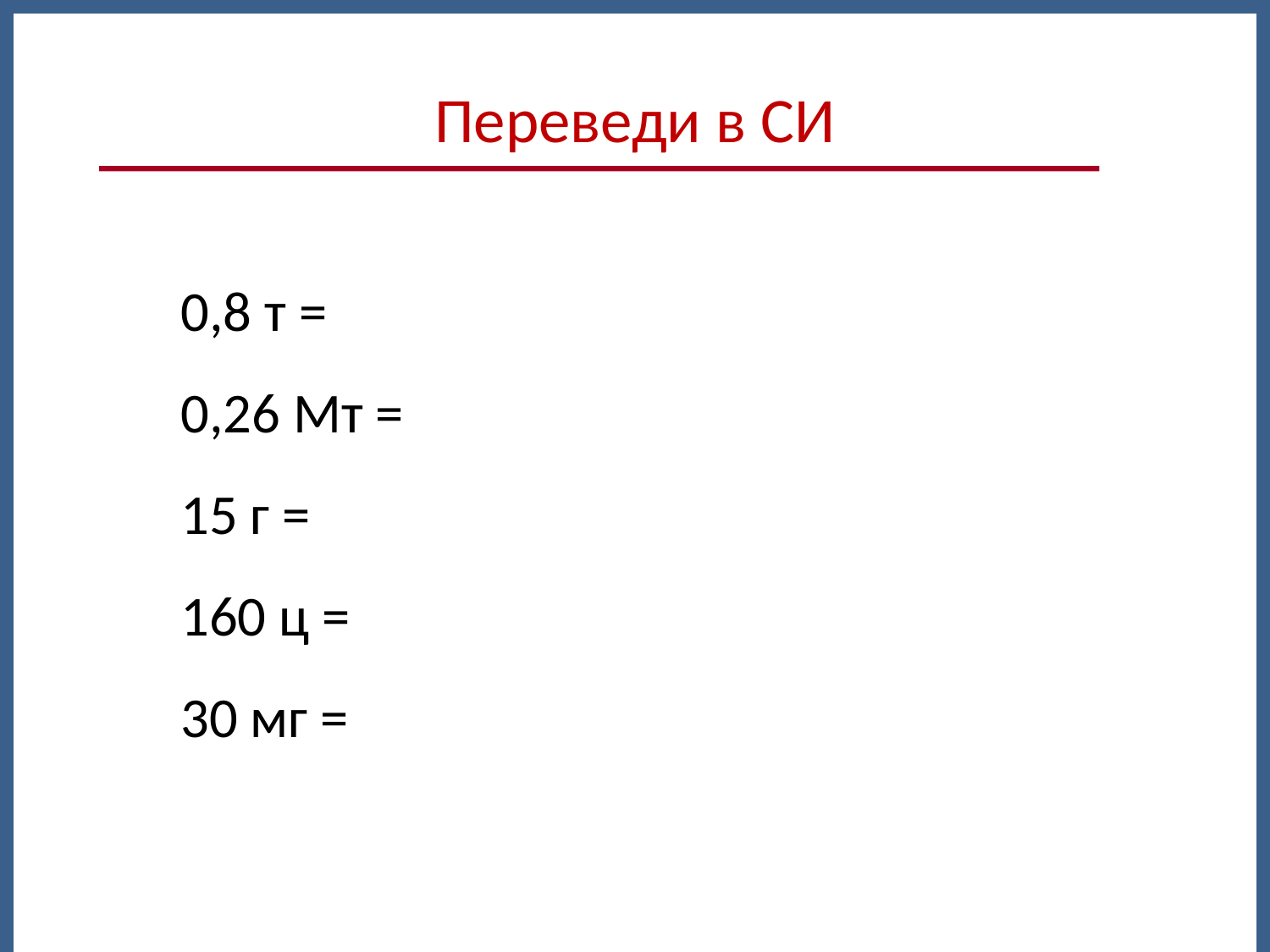

# Переведи в СИ

0,8 т =
0,26 Мт =
15 г =
160 ц =
30 мг =